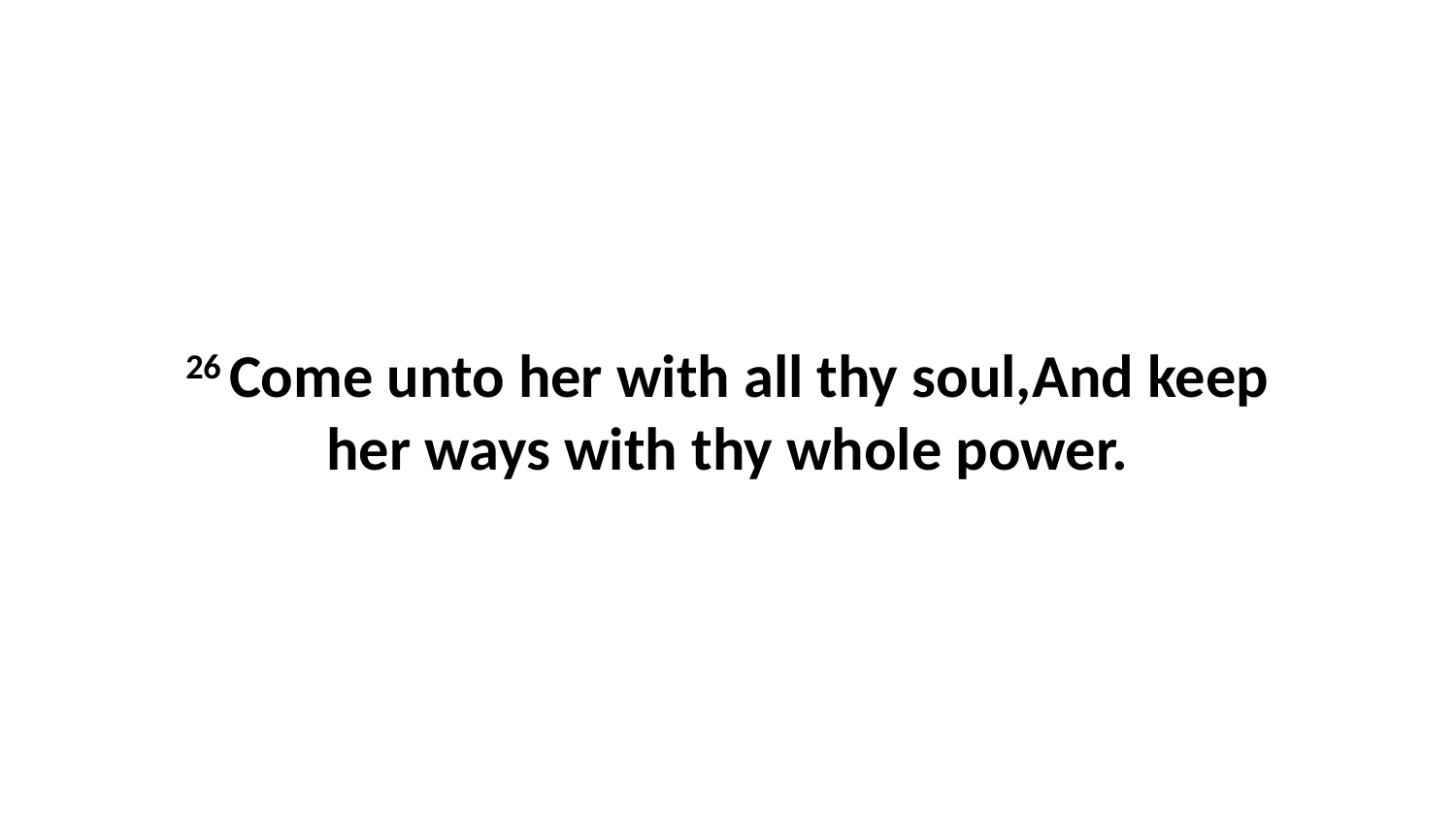

26 Come unto her with all thy soul,And keep her ways with thy whole power.